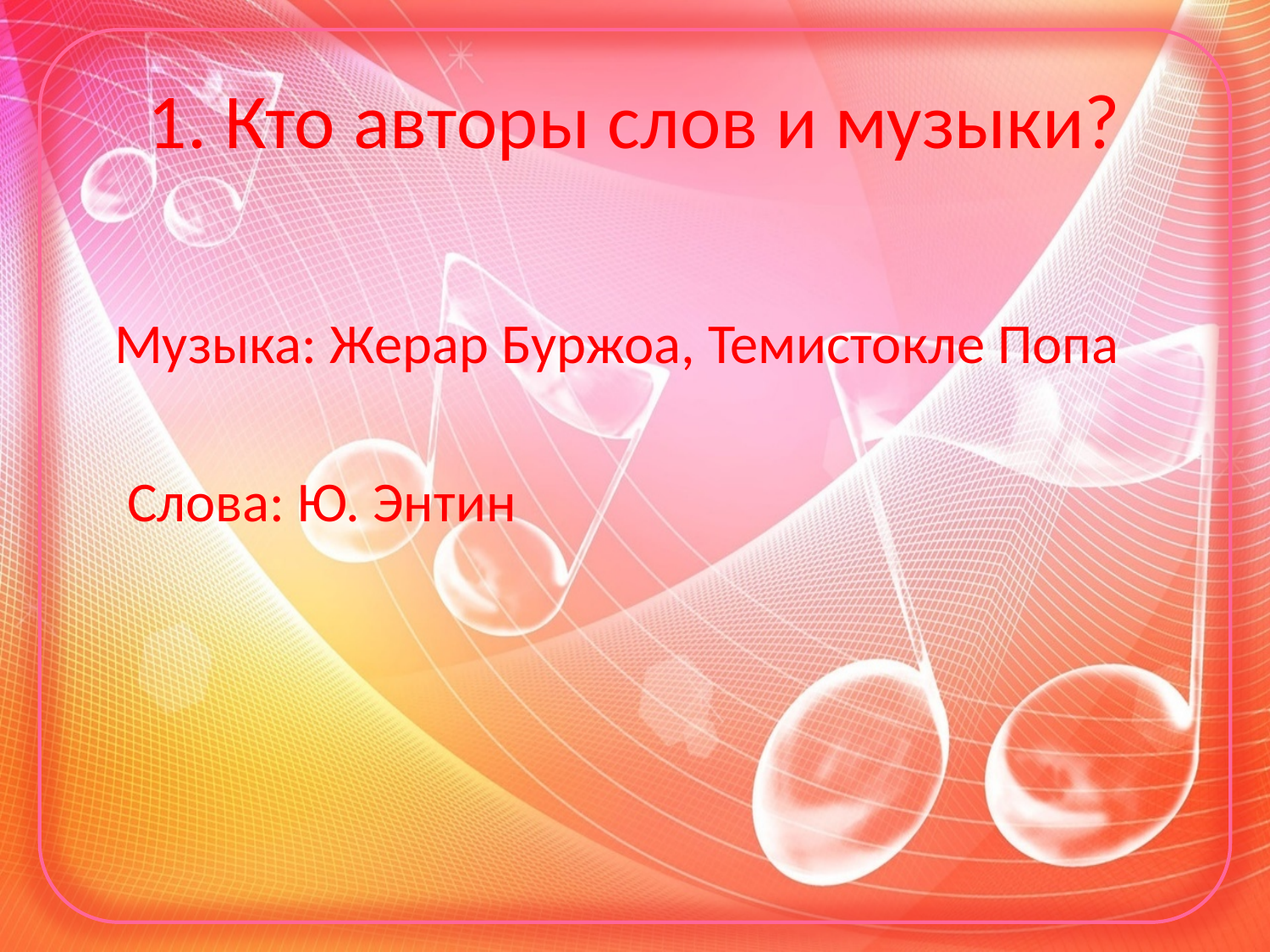

# 1. Кто авторы слов и музыки?

   Музыка: Жерар Буржоа, Темистокле Попа

    Слова: Ю. Энтин